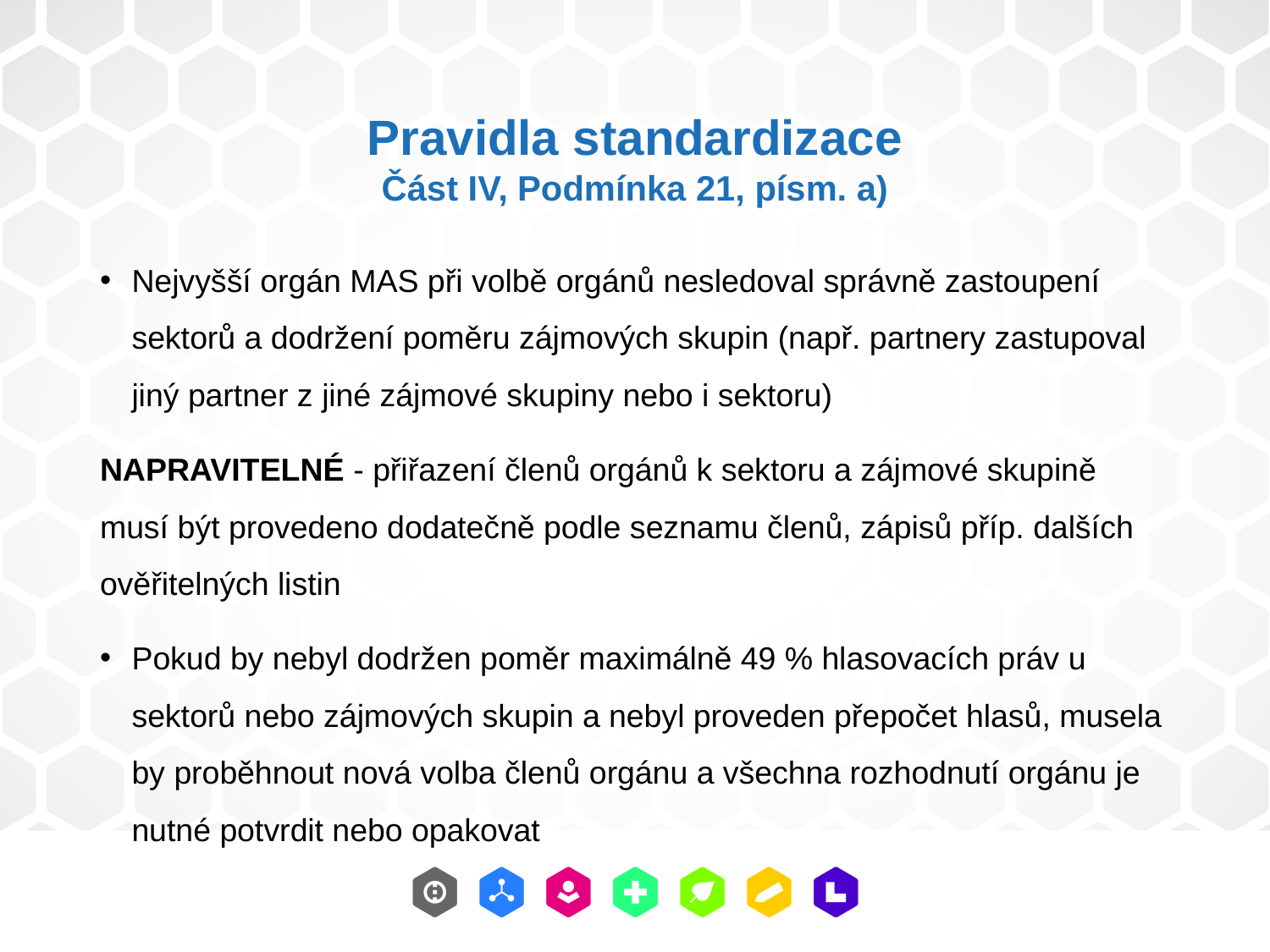

Pravidla standardizace
Část IV, Podmínka 21, písm. a)
Nejvyšší orgán MAS při volbě orgánů nesledoval správně zastoupení sektorů a dodržení poměru zájmových skupin (např. partnery zastupoval jiný partner z jiné zájmové skupiny nebo i sektoru)
NAPRAVITELNÉ - přiřazení členů orgánů k sektoru a zájmové skupině musí být provedeno dodatečně podle seznamu členů, zápisů příp. dalších ověřitelných listin
Pokud by nebyl dodržen poměr maximálně 49 % hlasovacích práv u sektorů nebo zájmových skupin a nebyl proveden přepočet hlasů, musela by proběhnout nová volba členů orgánu a všechna rozhodnutí orgánu je nutné potvrdit nebo opakovat